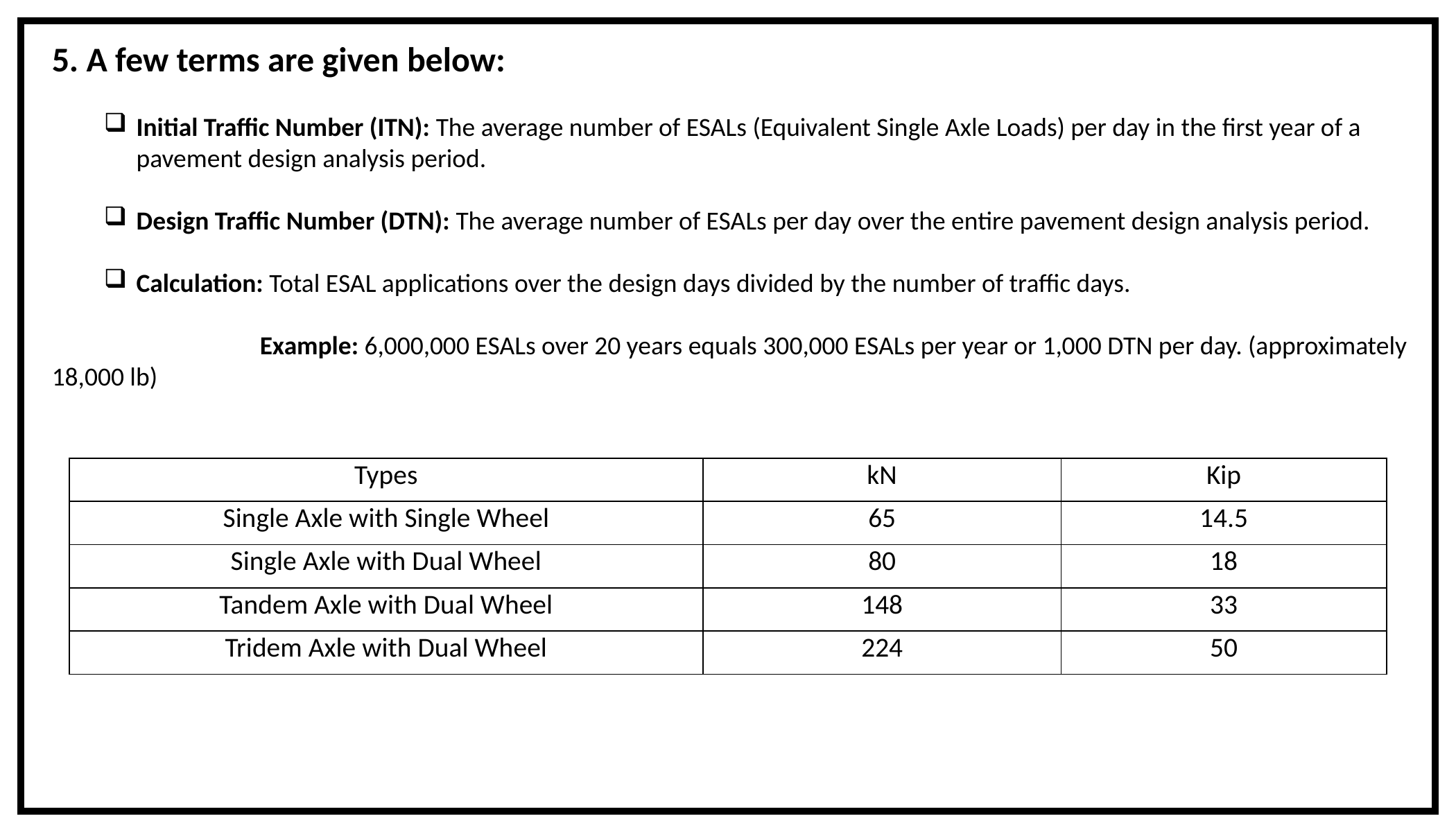

5. A few terms are given below:

Initial Traffic Number (ITN): The average number of ESALs (Equivalent Single Axle Loads) per day in the first year of a pavement design analysis period.

Design Traffic Number (DTN): The average number of ESALs per day over the entire pavement design analysis period.

Calculation: Total ESAL applications over the design days divided by the number of traffic days.

		Example: 6,000,000 ESALs over 20 years equals 300,000 ESALs per year or 1,000 DTN per day. (approximately 18,000 lb)

| Types | kN | Kip |
| --- | --- | --- |
| Single Axle with Single Wheel | 65 | 14.5 |
| Single Axle with Dual Wheel | 80 | 18 |
| Tandem Axle with Dual Wheel | 148 | 33 |
| Tridem Axle with Dual Wheel | 224 | 50 |